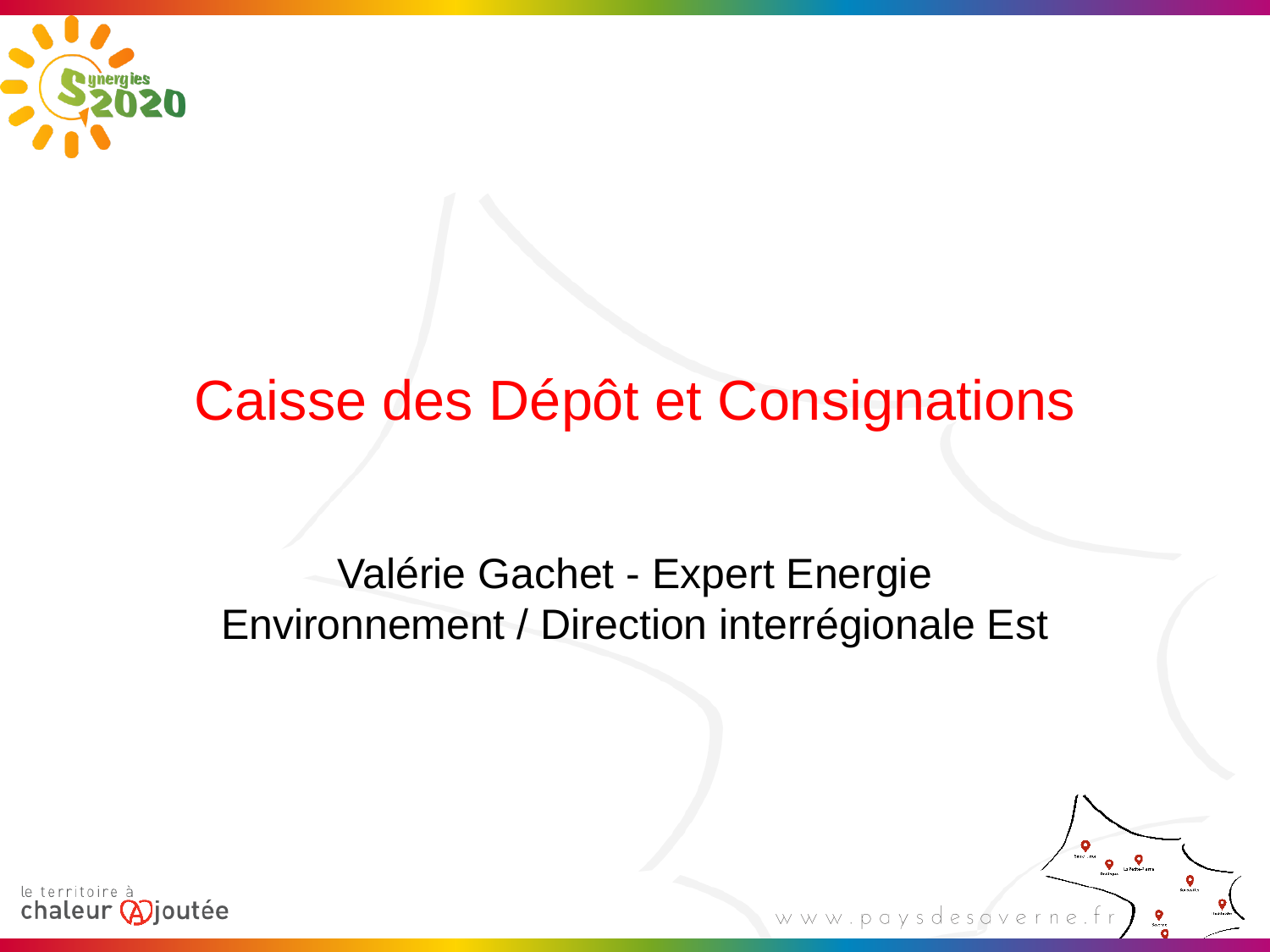

# Caisse des Dépôt et Consignations
Valérie Gachet - Expert Energie Environnement / Direction interrégionale Est